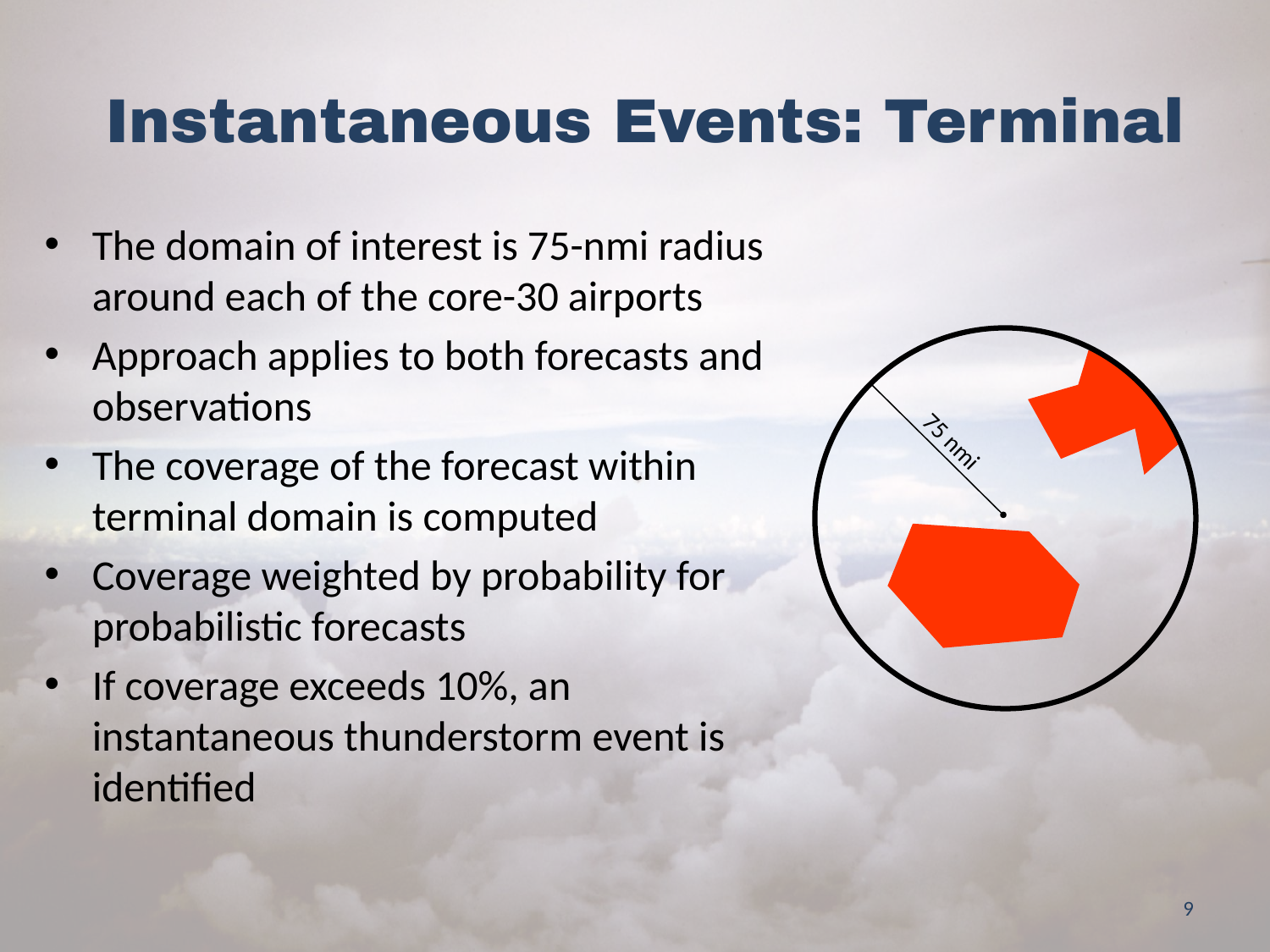

# Instantaneous Events: Terminal
The domain of interest is 75-nmi radius around each of the core-30 airports
Approach applies to both forecasts and observations
The coverage of the forecast within terminal domain is computed
Coverage weighted by probability for probabilistic forecasts
If coverage exceeds 10%, an instantaneous thunderstorm event is identified

75 nmi

9